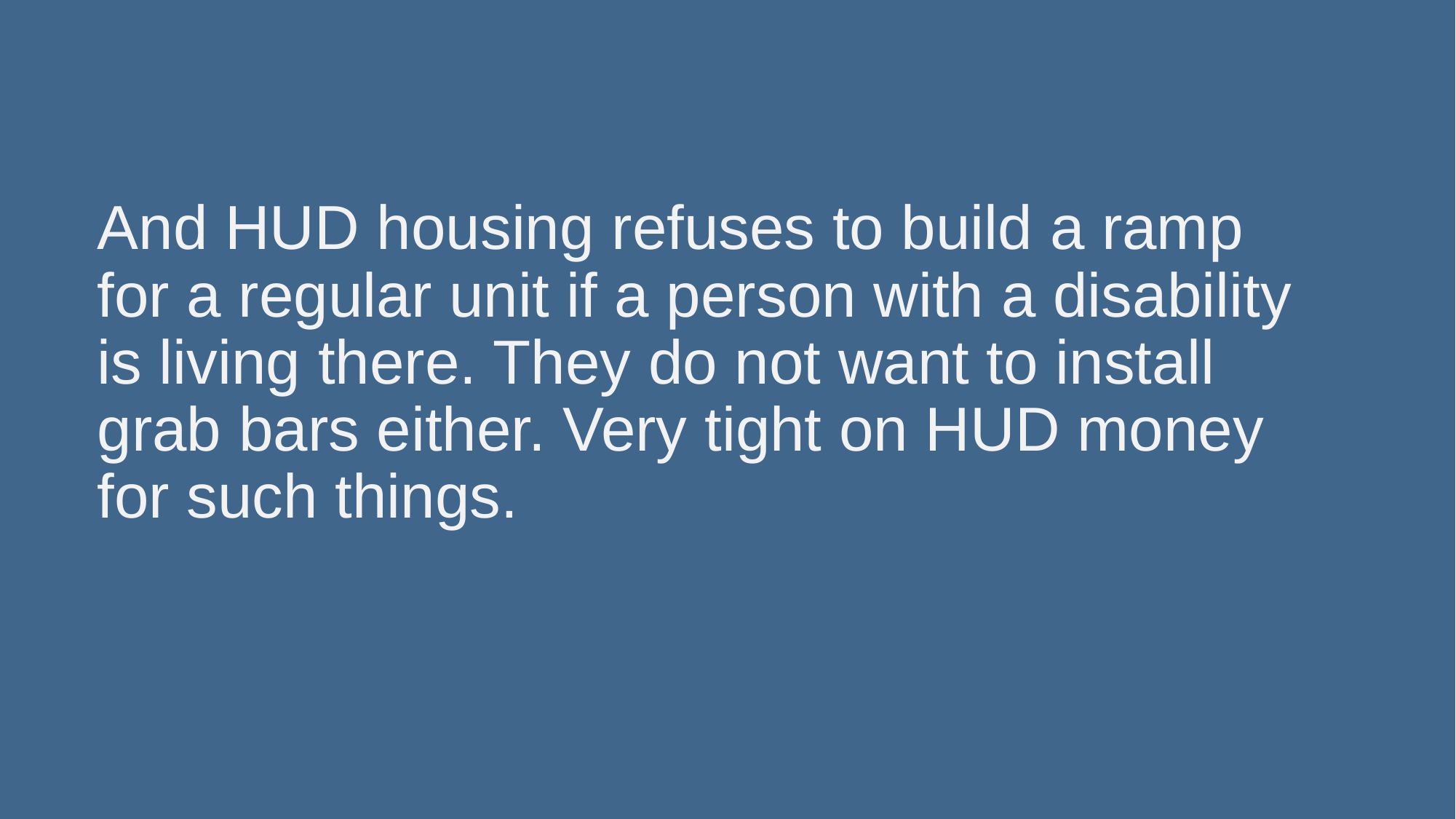

And HUD housing refuses to build a ramp for a regular unit if a person with a disability is living there. They do not want to install grab bars either. Very tight on HUD money for such things.